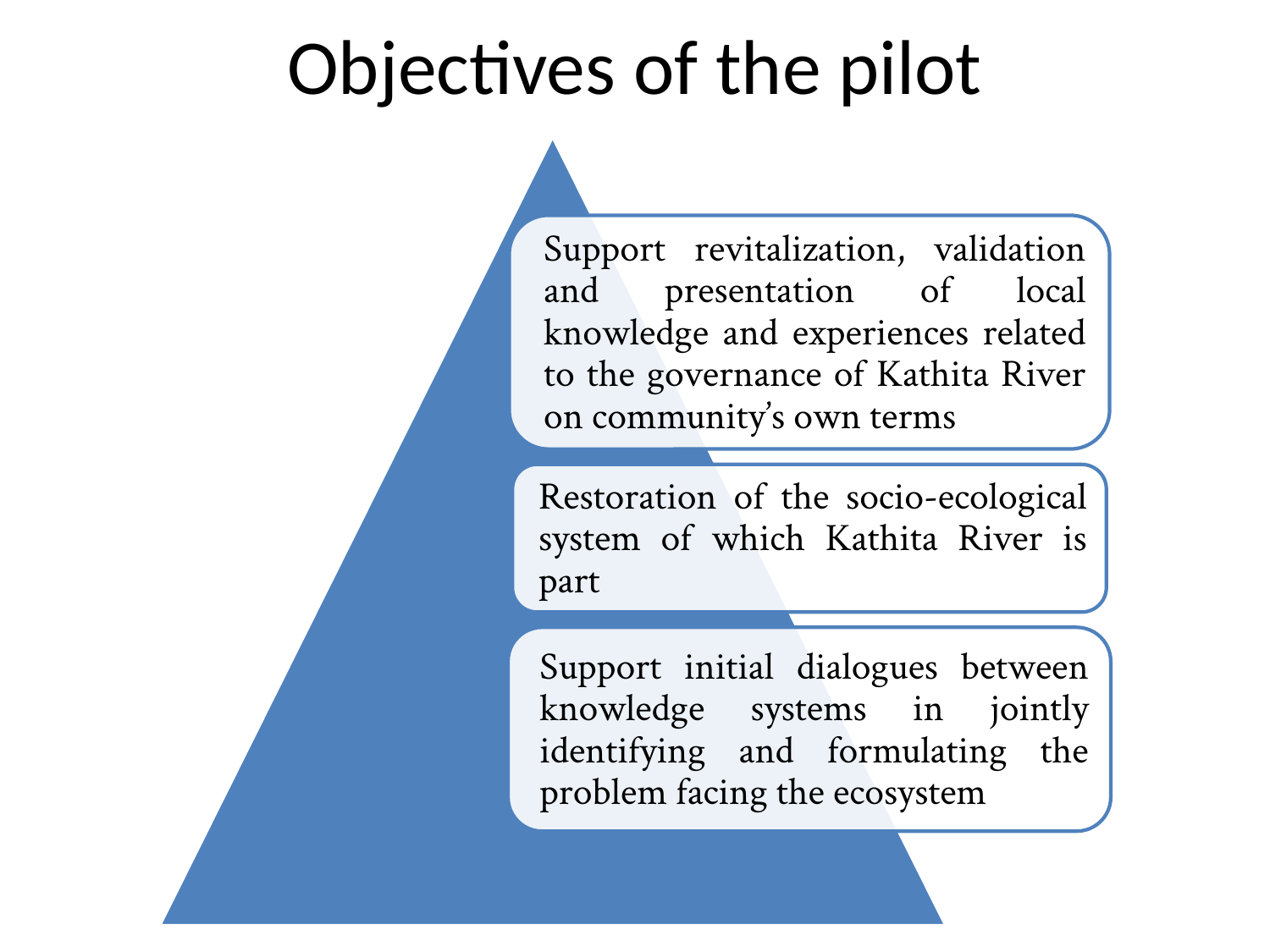

# Objectives of the pilot
Support revitalization, validation and presentation of local knowledge and experiences related to the governance of Kathita River on community’s own terms
Restoration of the socio-ecological system of which Kathita River is part
Support initial dialogues between knowledge systems in jointly identifying and formulating the problem facing the ecosystem